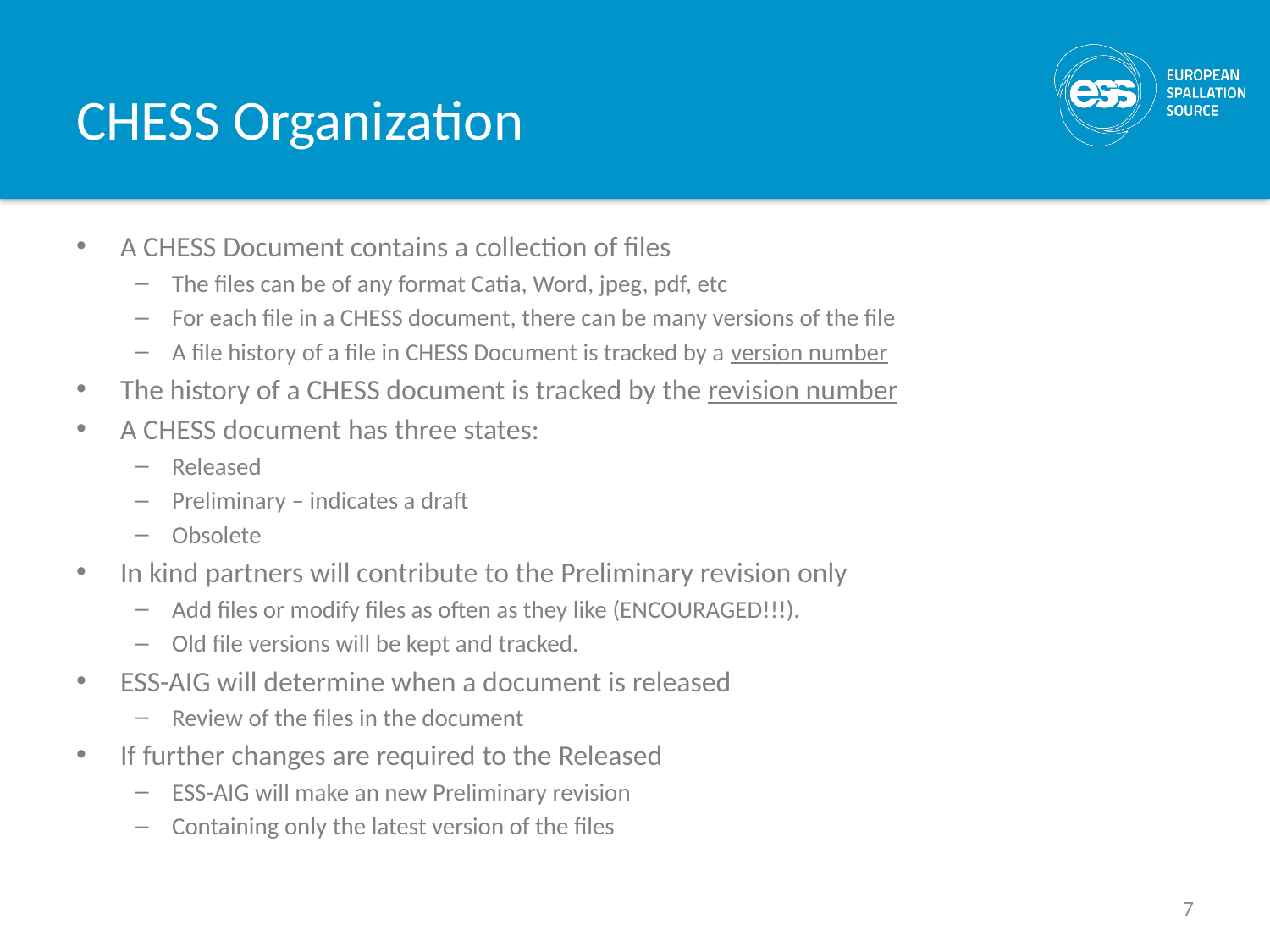

# CHESS Organization
A CHESS Document contains a collection of files
The files can be of any format Catia, Word, jpeg, pdf, etc
For each file in a CHESS document, there can be many versions of the file
A file history of a file in CHESS Document is tracked by a version number
The history of a CHESS document is tracked by the revision number
A CHESS document has three states:
Released
Preliminary – indicates a draft
Obsolete
In kind partners will contribute to the Preliminary revision only
Add files or modify files as often as they like (ENCOURAGED!!!).
Old file versions will be kept and tracked.
ESS-AIG will determine when a document is released
Review of the files in the document
If further changes are required to the Released
ESS-AIG will make an new Preliminary revision
Containing only the latest version of the files
7